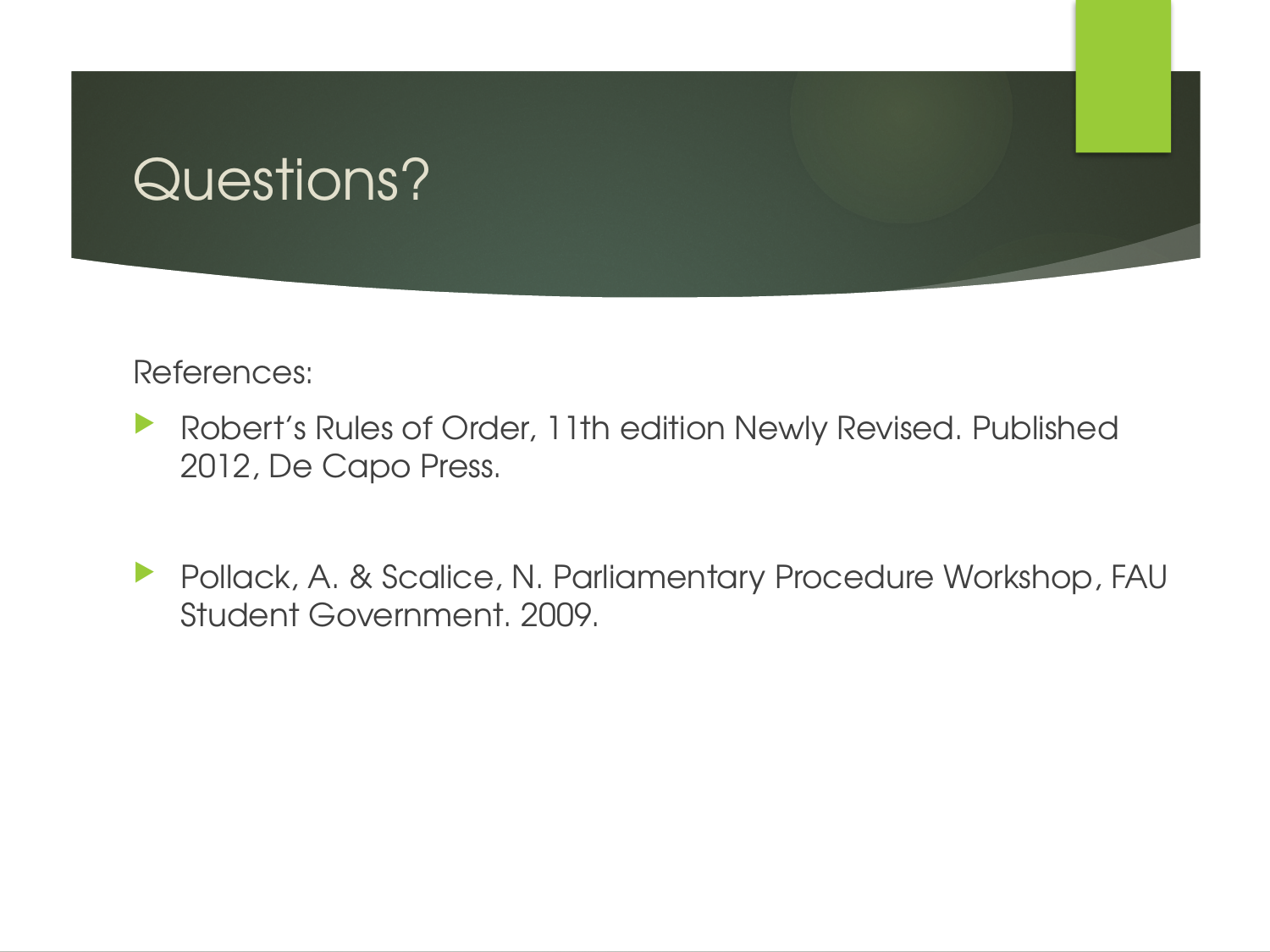

# Questions?
References:
Robert’s Rules of Order, 11th edition Newly Revised. Published 2012, De Capo Press.

Pollack, A. & Scalice, N. Parliamentary Procedure Workshop, FAU Student Government. 2009.